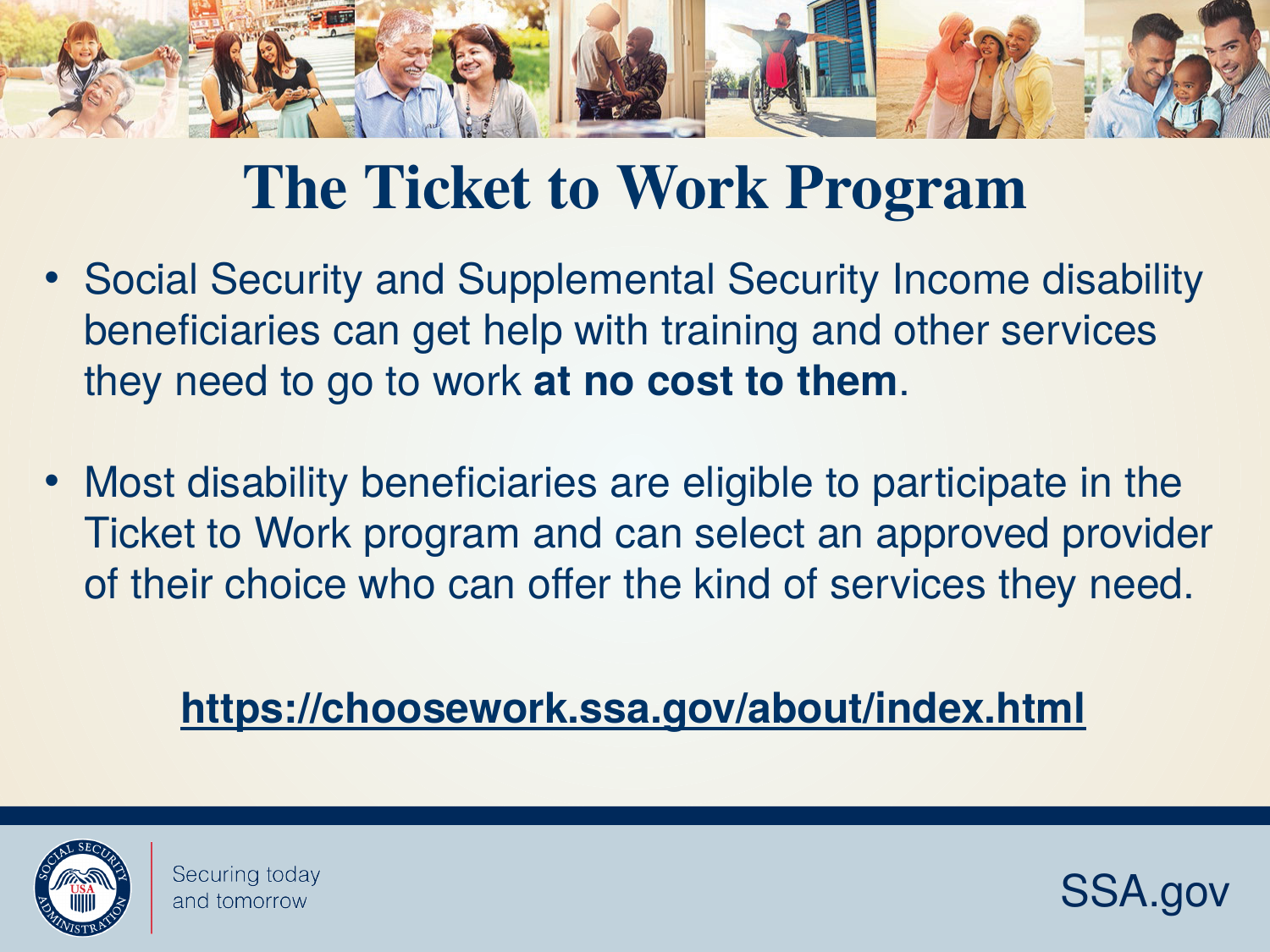

# The Ticket to Work Program
Social Security and Supplemental Security Income disability beneficiaries can get help with training and other services they need to go to work at no cost to them.

Most disability beneficiaries are eligible to participate in the Ticket to Work program and can select an approved provider of their choice who can offer the kind of services they need.
https://choosework.ssa.gov/about/index.html